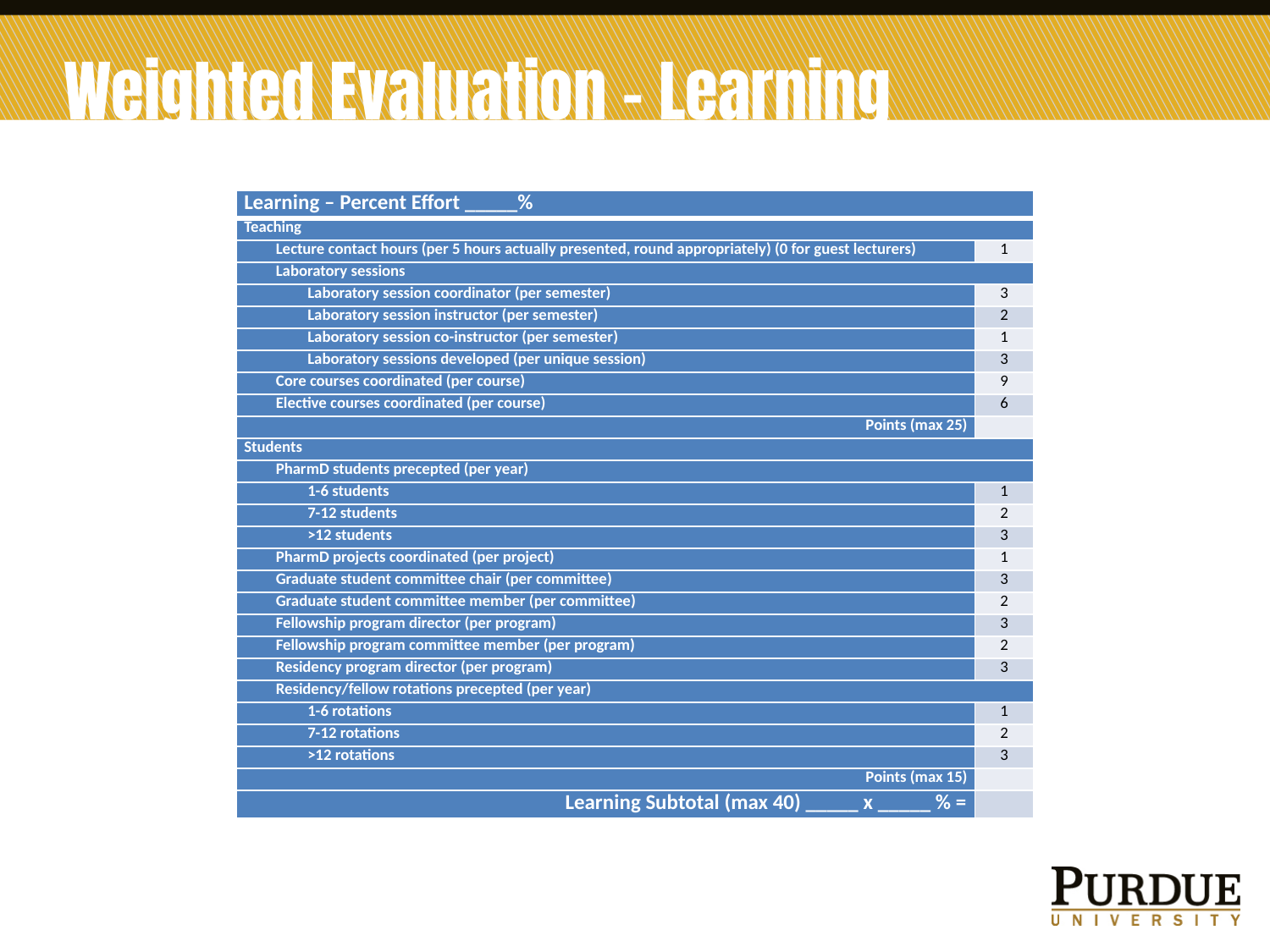

# Weighted Evaluation – Learning
| Learning – Percent Effort \_\_\_\_\_% |  |
| --- | --- |
| Teaching |  |
| Lecture contact hours (per 5 hours actually presented, round appropriately) (0 for guest lecturers) | 1 |
| Laboratory sessions |  |
| Laboratory session coordinator (per semester) | 3 |
| Laboratory session instructor (per semester) | 2 |
| Laboratory session co-instructor (per semester) | 1 |
| Laboratory sessions developed (per unique session) | 3 |
| Core courses coordinated (per course) | 9 |
| Elective courses coordinated (per course) | 6 |
| Points (max 25) |  |
| Students |  |
| PharmD students precepted (per year) |  |
| 1-6 students | 1 |
| 7-12 students | 2 |
| >12 students | 3 |
| PharmD projects coordinated (per project) | 1 |
| Graduate student committee chair (per committee) | 3 |
| Graduate student committee member (per committee) | 2 |
| Fellowship program director (per program) | 3 |
| Fellowship program committee member (per program) | 2 |
| Residency program director (per program) | 3 |
| Residency/fellow rotations precepted (per year) |  |
| 1-6 rotations | 1 |
| 7-12 rotations | 2 |
| >12 rotations | 3 |
| Points (max 15) |  |
| Learning Subtotal (max 40) \_\_\_\_\_ x \_\_\_\_\_ % = |  |